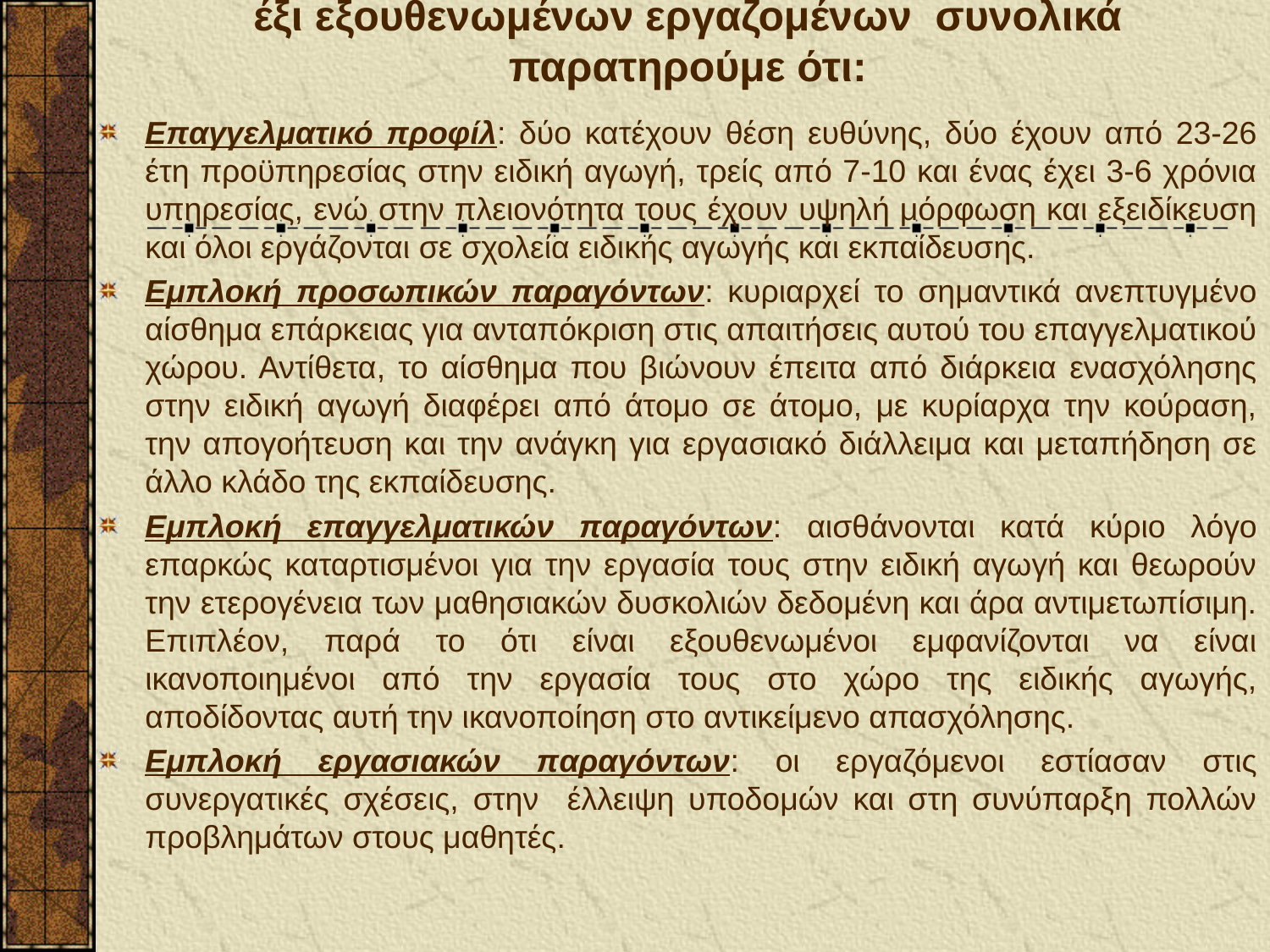

# Από την ποιοτική ανάλυση των  συνεντεύξεων των έξι εξουθενωμένων εργαζομένων  συνολικά παρατηρούμε ότι:
Επαγγελματικό προφίλ: δύο κατέχουν θέση ευθύνης, δύο έχουν από 23-26 έτη προϋπηρεσίας στην ειδική αγωγή, τρείς από 7-10 και ένας έχει 3-6 χρόνια υπηρεσίας, ενώ στην πλειονότητα τους έχουν υψηλή μόρφωση και εξειδίκευση και όλοι εργάζονται σε σχολεία ειδικής αγωγής και εκπαίδευσης.
Εμπλοκή προσωπικών παραγόντων: κυριαρχεί το σημαντικά ανεπτυγμένο αίσθημα επάρκειας για ανταπόκριση στις απαιτήσεις αυτού του επαγγελματικού χώρου. Αντίθετα, το αίσθημα που βιώνουν έπειτα από διάρκεια ενασχόλησης στην ειδική αγωγή διαφέρει από άτομο σε άτομο, με κυρίαρχα την κούραση, την απογοήτευση και την ανάγκη για εργασιακό διάλλειμα και μεταπήδηση σε άλλο κλάδο της εκπαίδευσης.
Εμπλοκή επαγγελματικών παραγόντων: αισθάνονται κατά κύριο λόγο επαρκώς καταρτισμένοι για την εργασία τους στην ειδική αγωγή και θεωρούν την ετερογένεια των μαθησιακών δυσκολιών δεδομένη και άρα αντιμετωπίσιμη. Επιπλέον, παρά το ότι είναι εξουθενωμένοι εμφανίζονται να είναι ικανοποιημένοι από την εργασία τους στο χώρο της ειδικής αγωγής, αποδίδοντας αυτή την ικανοποίηση στο αντικείμενο απασχόλησης.
Εμπλοκή εργασιακών παραγόντων: οι εργαζόμενοι εστίασαν στις συνεργατικές σχέσεις, στην  έλλειψη υποδομών και στη συνύπαρξη πολλών προβλημάτων στους μαθητές.